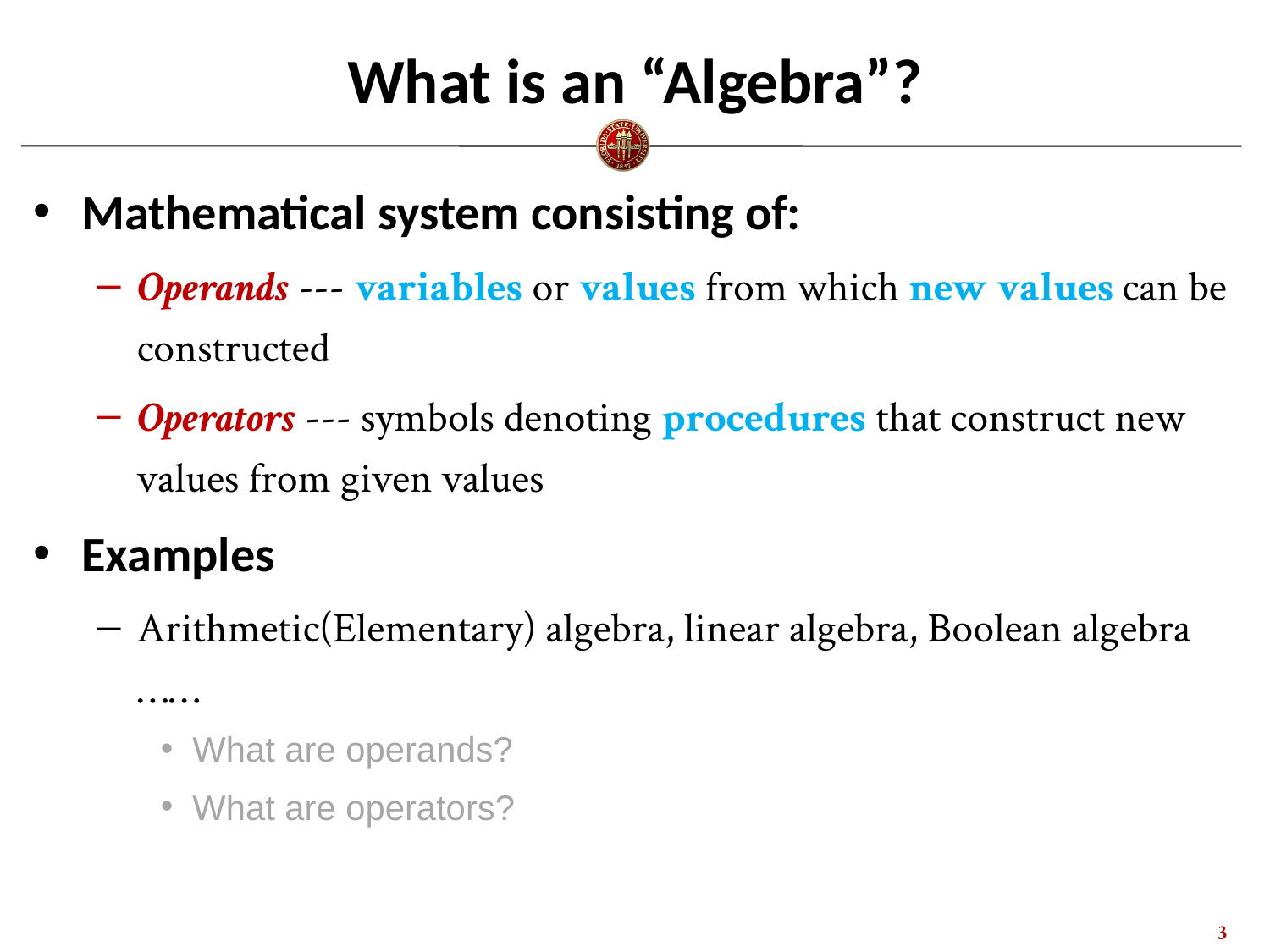

# What is an “Algebra”?
Mathematical system consisting of:
Operands --- variables or values from which new values can be constructed
Operators --- symbols denoting procedures that construct new values from given values
Examples
Arithmetic(Elementary) algebra, linear algebra, Boolean algebra ……
What are operands?
What are operators?

3